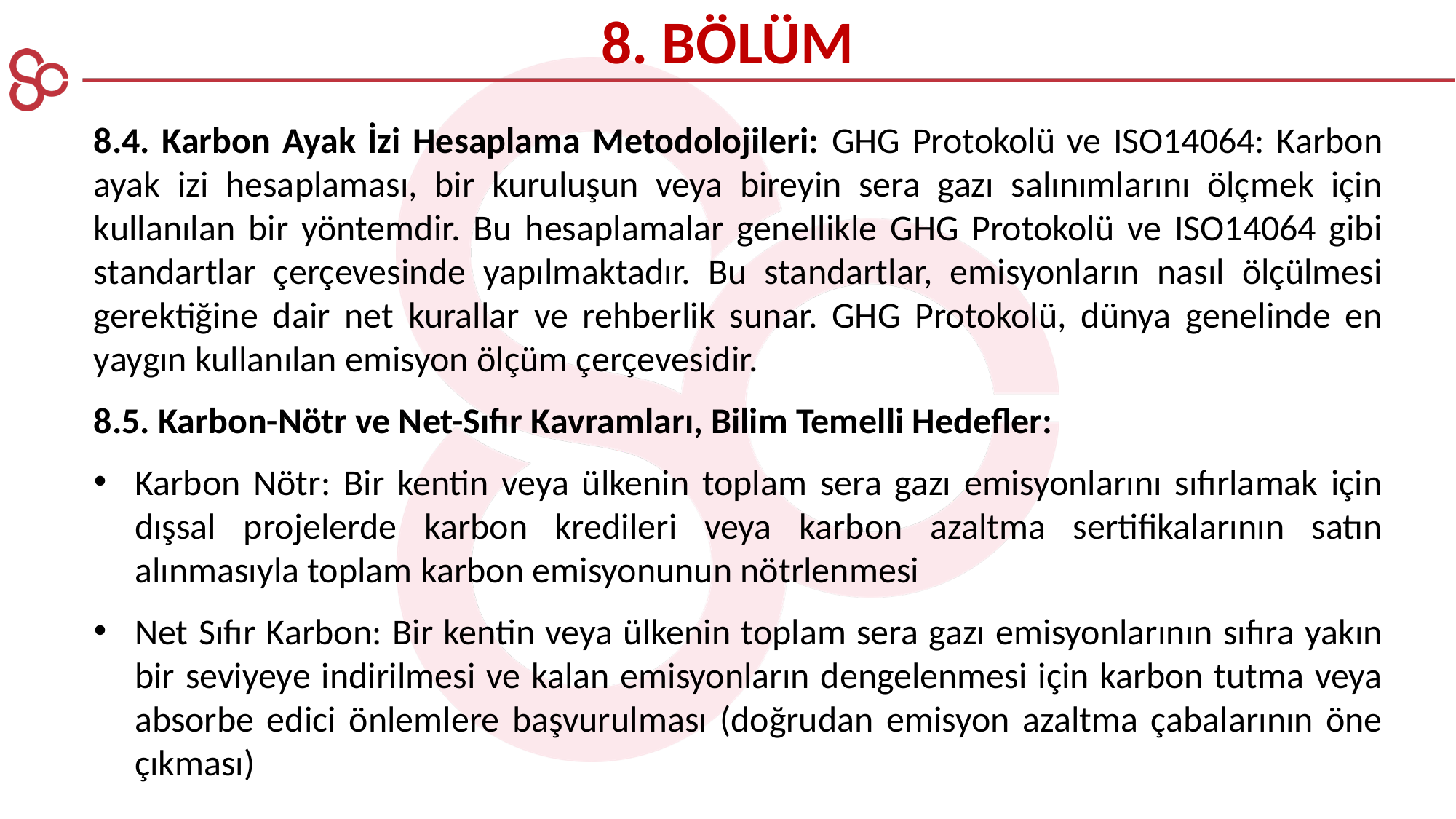

8. BÖLÜM
8.4. Karbon Ayak İzi Hesaplama Metodolojileri: GHG Protokolü ve ISO14064: Karbon ayak izi hesaplaması, bir kuruluşun veya bireyin sera gazı salınımlarını ölçmek için kullanılan bir yöntemdir. Bu hesaplamalar genellikle GHG Protokolü ve ISO14064 gibi standartlar çerçevesinde yapılmaktadır. Bu standartlar, emisyonların nasıl ölçülmesi gerektiğine dair net kurallar ve rehberlik sunar. GHG Protokolü, dünya genelinde en yaygın kullanılan emisyon ölçüm çerçevesidir.
8.5. Karbon-Nötr ve Net-Sıfır Kavramları, Bilim Temelli Hedefler:
Karbon Nötr: Bir kentin veya ülkenin toplam sera gazı emisyonlarını sıfırlamak için dışsal projelerde karbon kredileri veya karbon azaltma sertifikalarının satın alınmasıyla toplam karbon emisyonunun nötrlenmesi
Net Sıfır Karbon: Bir kentin veya ülkenin toplam sera gazı emisyonlarının sıfıra yakın bir seviyeye indirilmesi ve kalan emisyonların dengelenmesi için karbon tutma veya absorbe edici önlemlere başvurulması (doğrudan emisyon azaltma çabalarının öne çıkması)